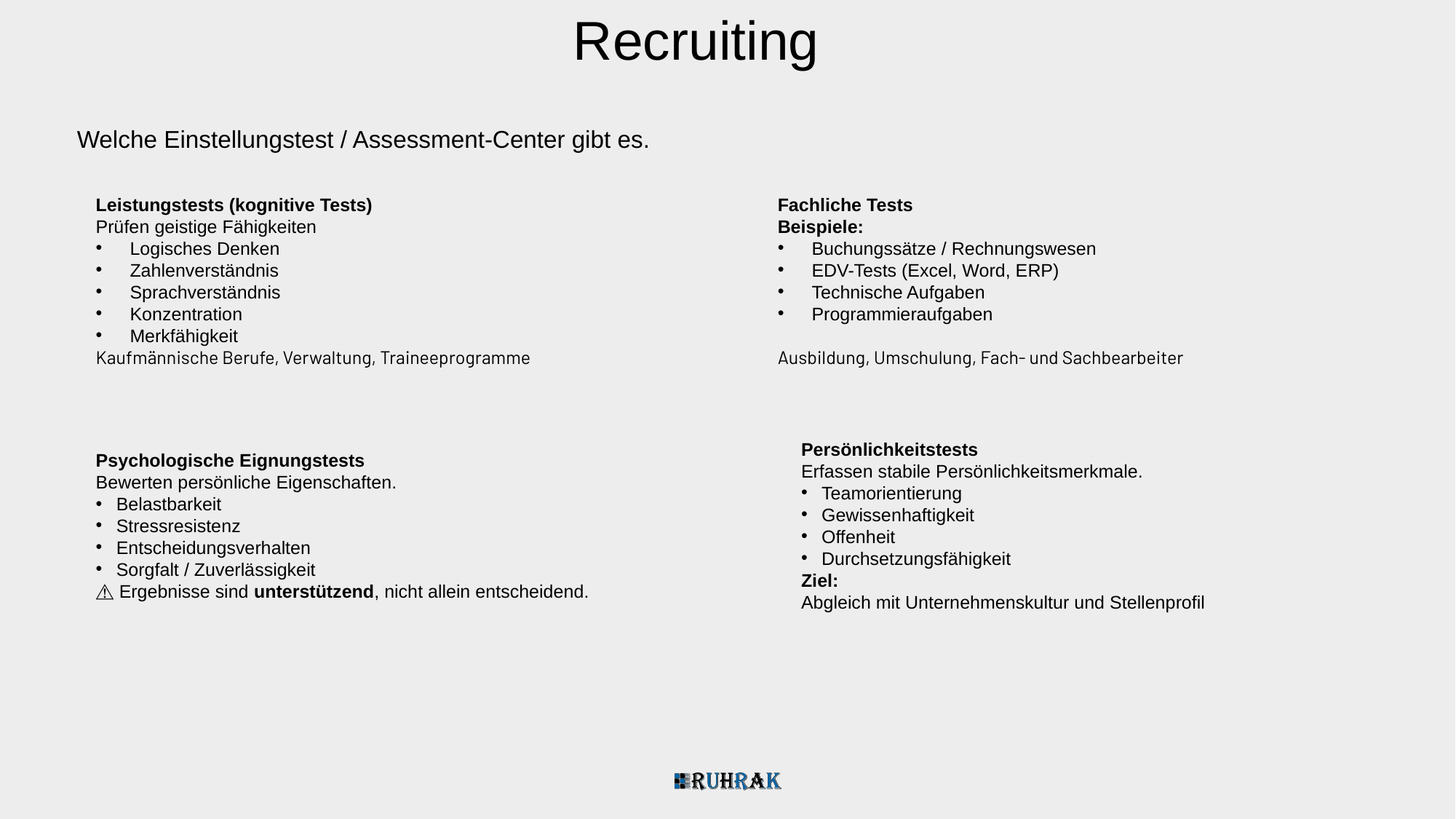

Recruiting
Welche Einstellungstest / Assessment-Center gibt es.
Leistungstests (kognitive Tests)
Prüfen geistige Fähigkeiten
Logisches Denken
Zahlenverständnis
Sprachverständnis
Konzentration
Merkfähigkeit
Kaufmännische Berufe, Verwaltung, Traineeprogramme
Fachliche Tests
Beispiele:
Buchungssätze / Rechnungswesen
EDV-Tests (Excel, Word, ERP)
Technische Aufgaben
Programmieraufgaben

Ausbildung, Umschulung, Fach- und Sachbearbeiter
Persönlichkeitstests
Erfassen stabile Persönlichkeitsmerkmale.
Teamorientierung
Gewissenhaftigkeit
Offenheit
Durchsetzungsfähigkeit
Ziel:
Abgleich mit Unternehmenskultur und Stellenprofil
Psychologische Eignungstests
Bewerten persönliche Eigenschaften.
Belastbarkeit
Stressresistenz
Entscheidungsverhalten
Sorgfalt / Zuverlässigkeit
⚠️ Ergebnisse sind unterstützend, nicht allein entscheidend.